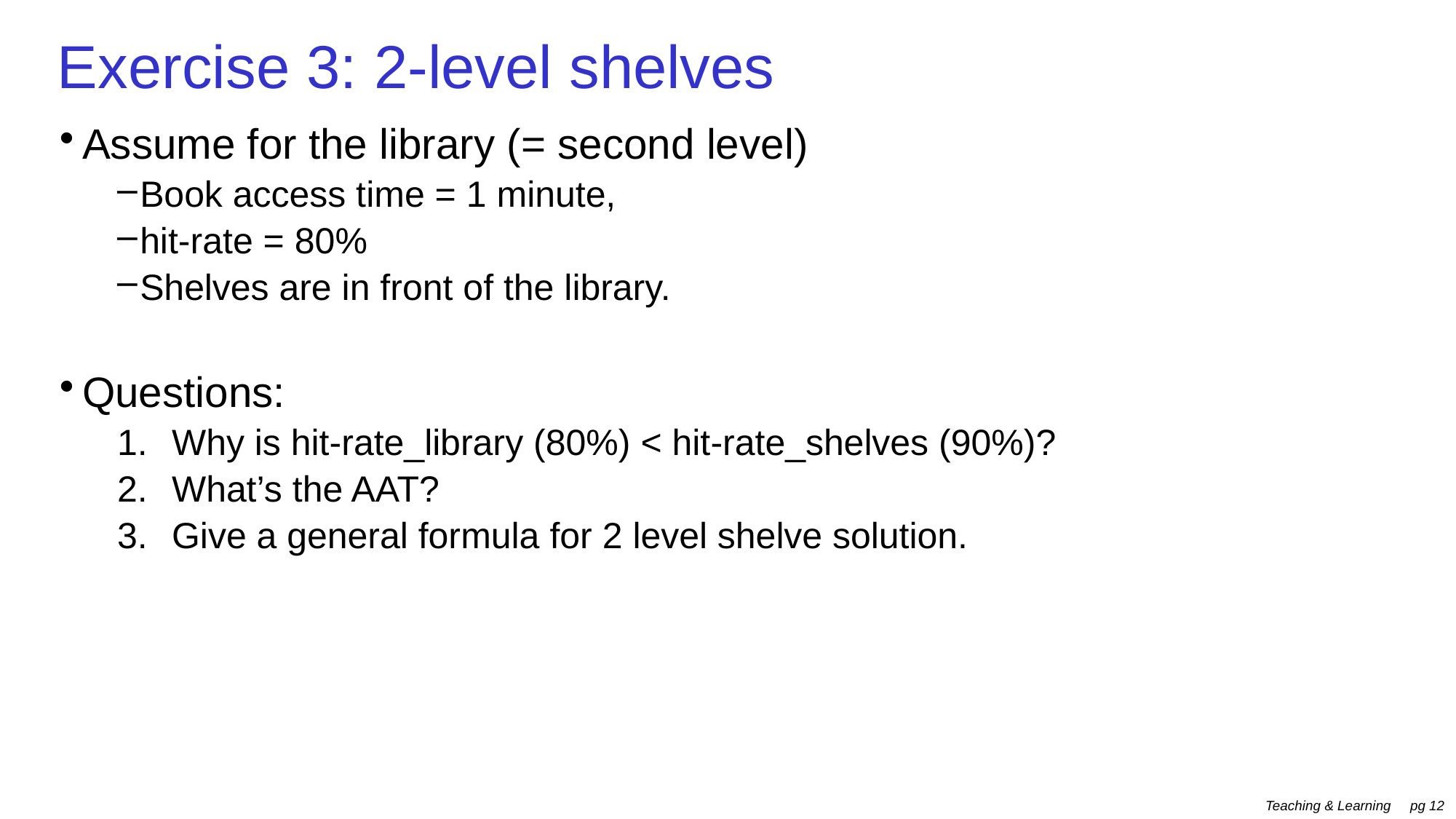

# Exercise 3: 2-level shelves
Assume for the library (= second level)
Book access time = 1 minute,
hit-rate = 80%
Shelves are in front of the library.

Questions:
Why is hit-rate_library (80%) < hit-rate_shelves (90%)?
What’s the AAT?
Give a general formula for 2 level shelve solution.